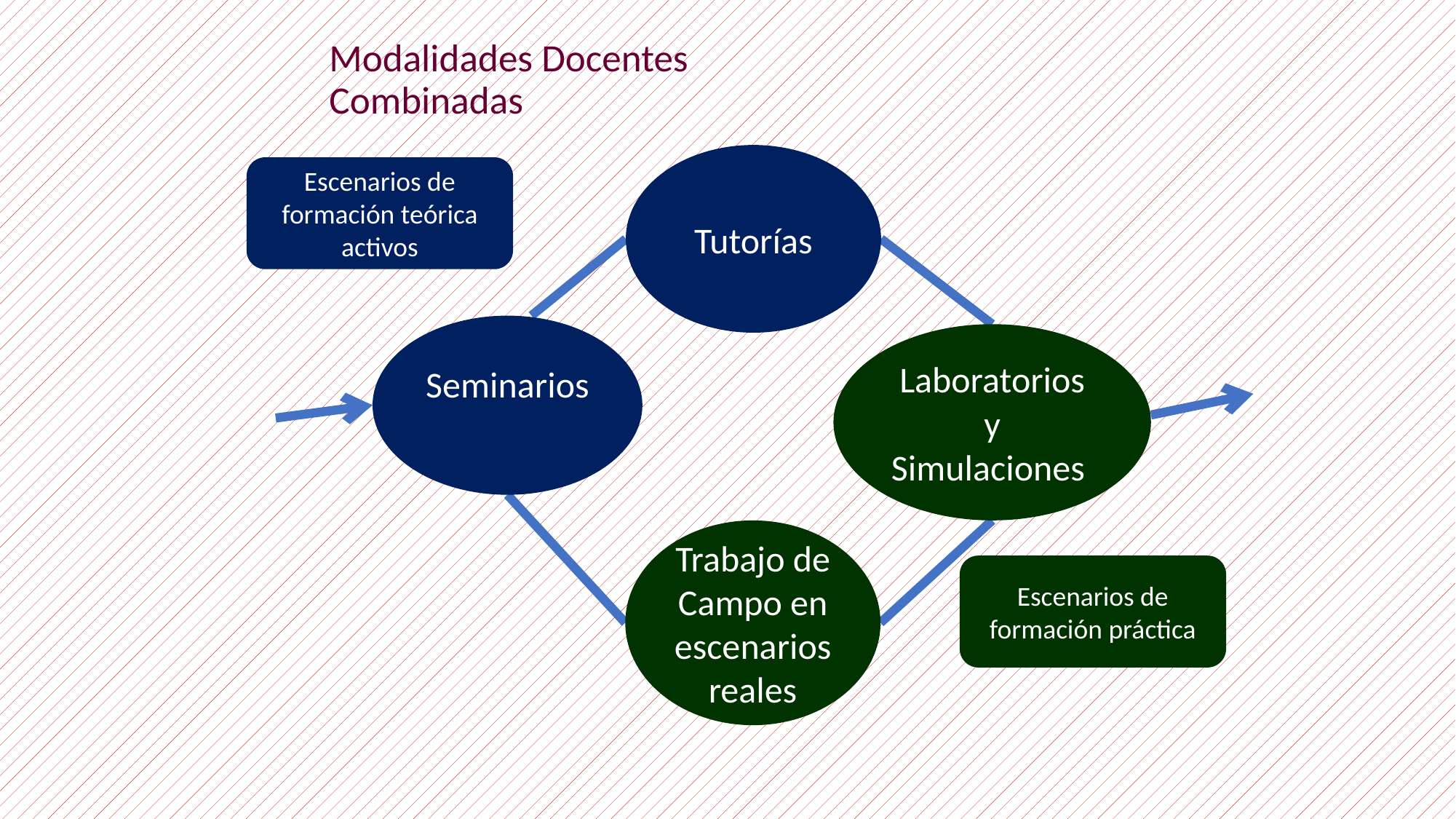

# Modalidades Docentes Combinadas
Tutorías
Escenarios de formación teórica activos
Seminarios

Laboratorios y Simulaciones
Trabajo de Campo en escenarios reales
Escenarios de formación práctica